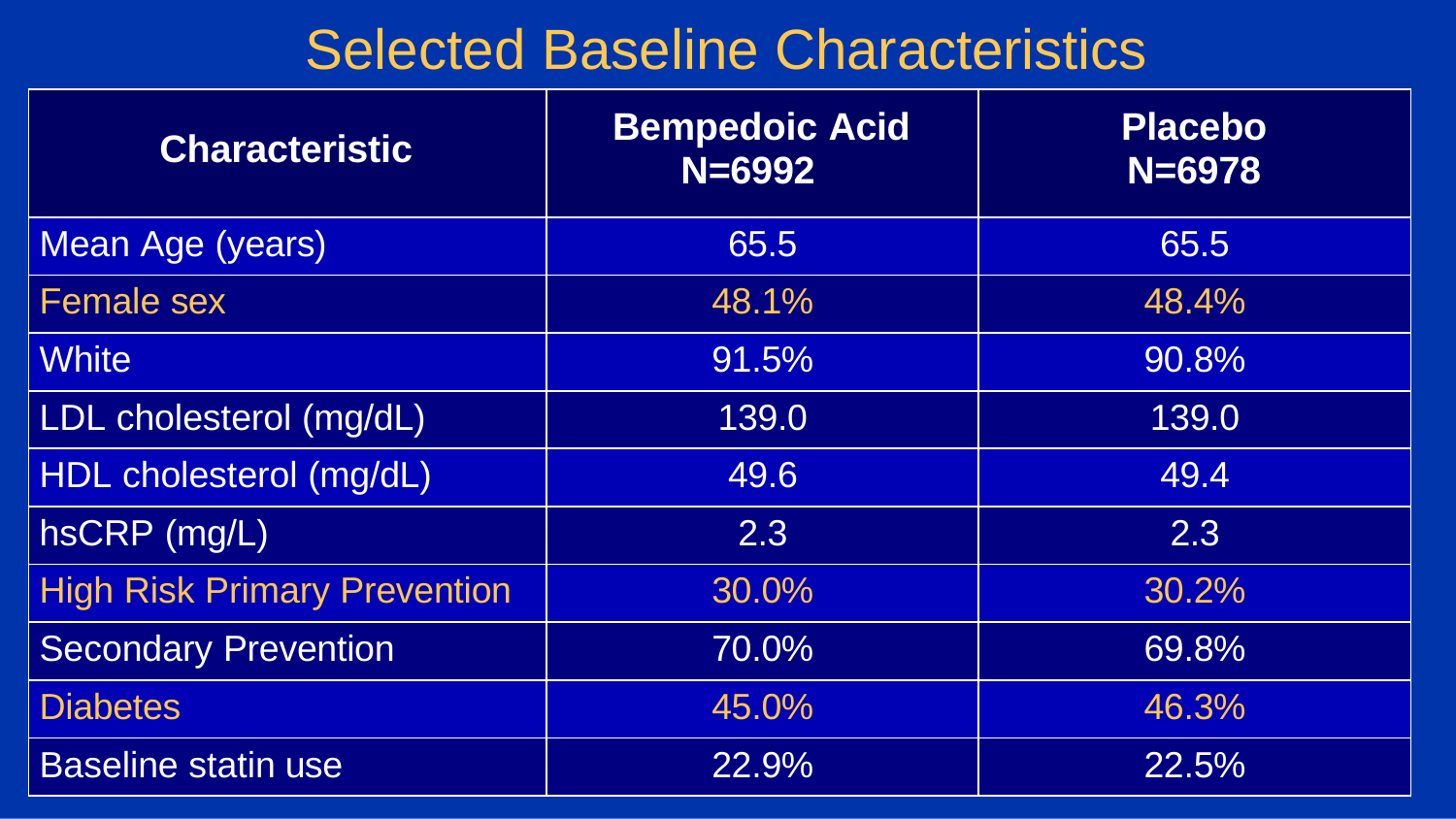

# Selected Baseline Characteristics
| Characteristic | Bempedoic Acid N=6992 | Placebo N=6978 |
| --- | --- | --- |
| Mean Age (years) | 65.5 | 65.5 |
| Female sex | 48.1% | 48.4% |
| White | 91.5% | 90.8% |
| LDL cholesterol (mg/dL) | 139.0 | 139.0 |
| HDL cholesterol (mg/dL) | 49.6 | 49.4 |
| hsCRP (mg/L) | 2.3 | 2.3 |
| High Risk Primary Prevention | 30.0% | 30.2% |
| Secondary Prevention | 70.0% | 69.8% |
| Diabetes | 45.0% | 46.3% |
| Baseline statin use | 22.9% | 22.5% |